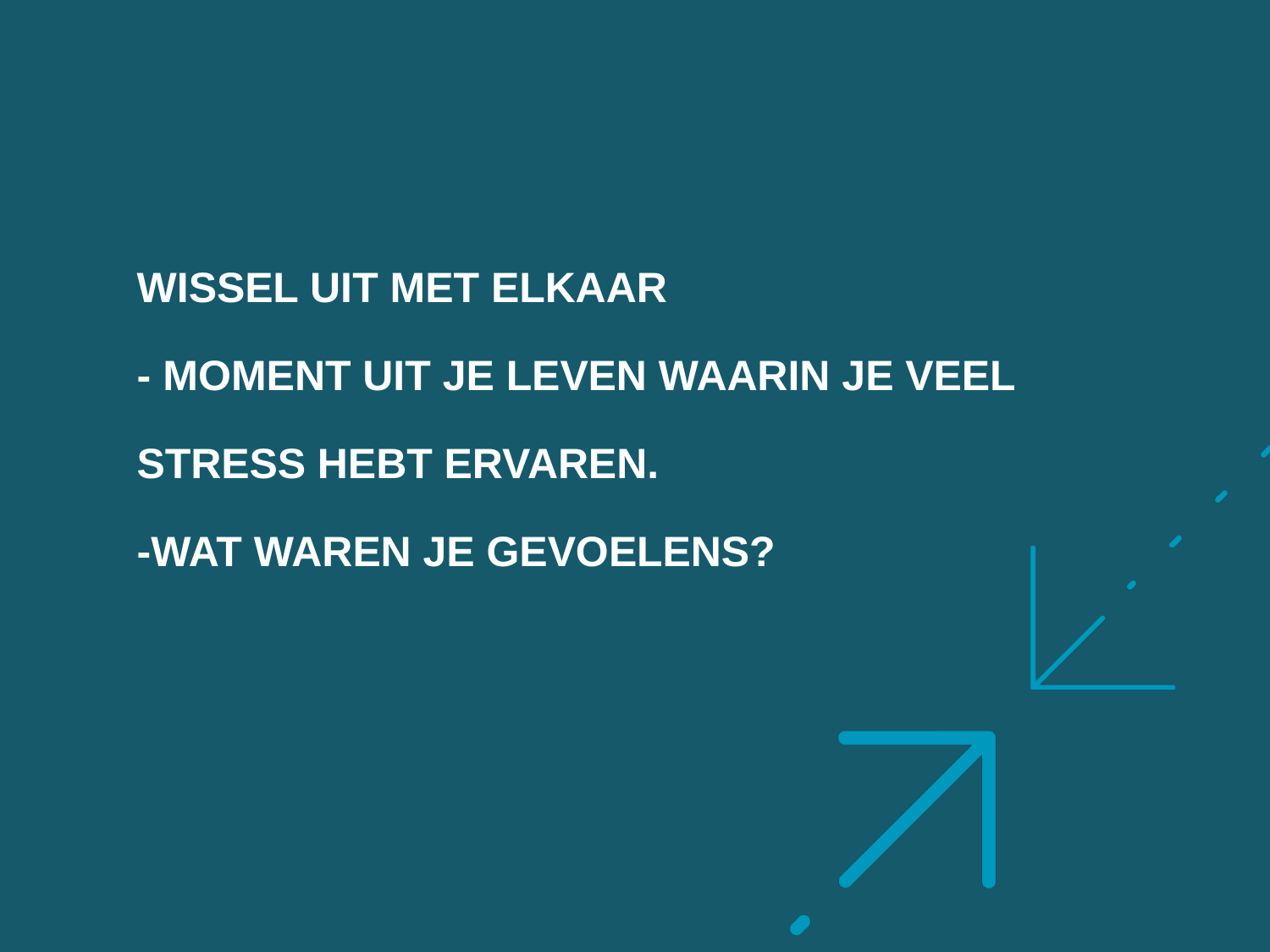

# Wissel uit met elkaar - moment uit je leven waarin je veel stress hebt ervaren. -wat waren je gevoelens?